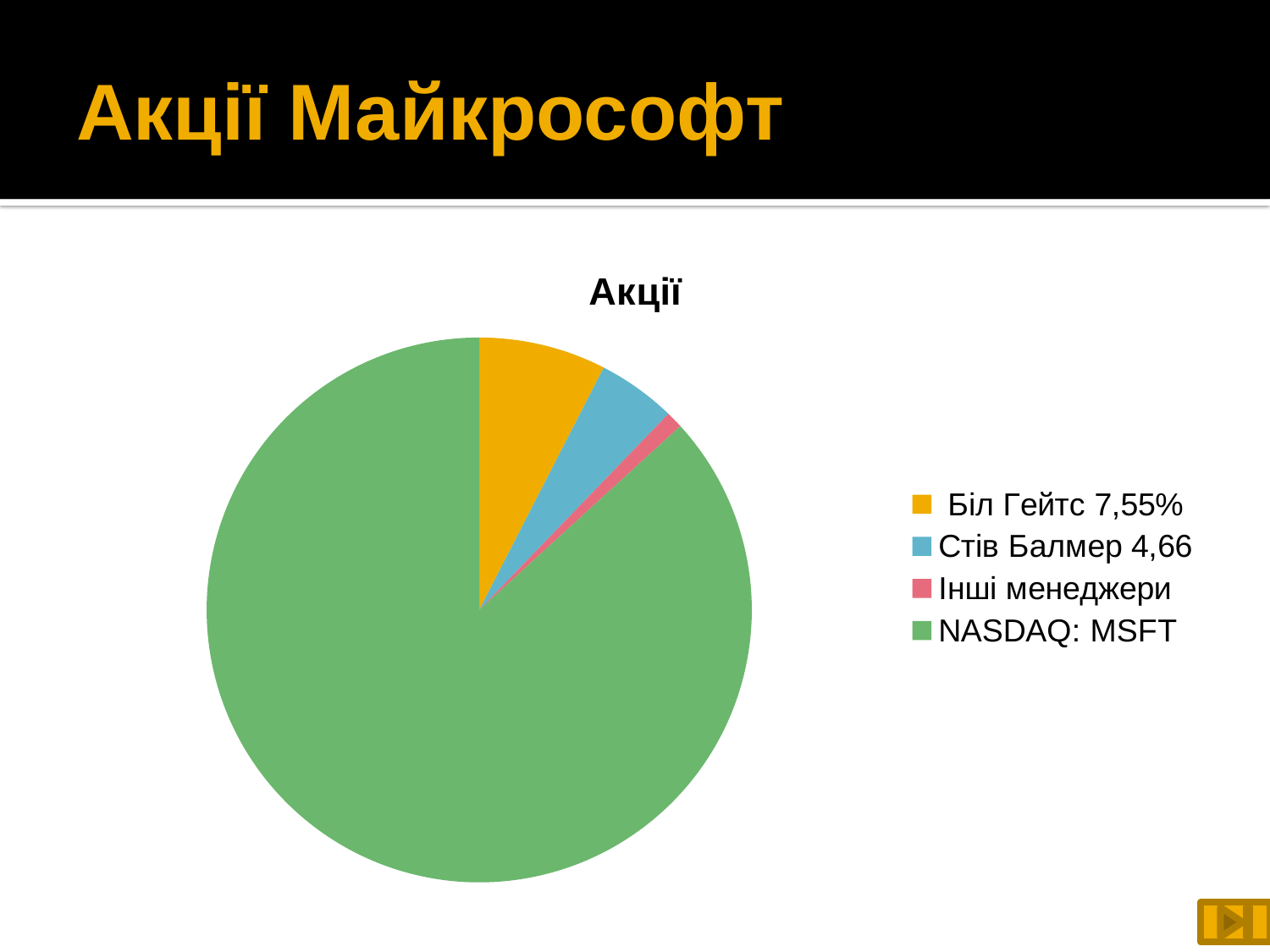

# Акції Майкрософт

### Chart:

| Category | Акції |
|---|---|
|  Біл Гейтс 7,55% | 0.07550000000000001 |
| Стів Балмер 4,66 | 0.0466 |
| Інші менеджери | 0.010000000000000002 |
| NASDAQ: MSFT | 0.8679000000000001 |